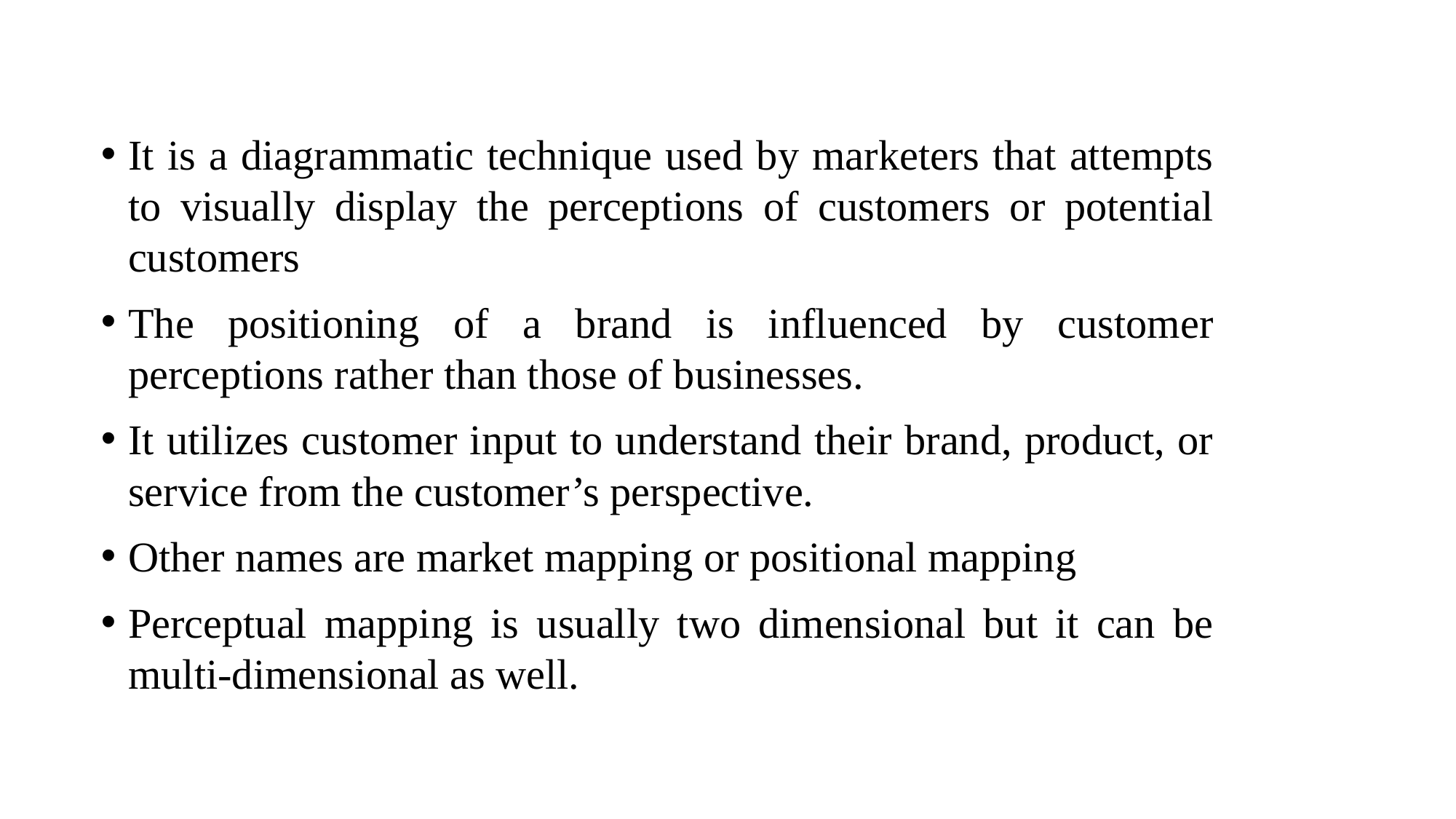

It is a diagrammatic technique used by marketers that attempts to visually display the perceptions of customers or potential customers
The positioning of a brand is influenced by customer perceptions rather than those of businesses.
It utilizes customer input to understand their brand, product, or service from the customer’s perspective.
Other names are market mapping or positional mapping
Perceptual mapping is usually two dimensional but it can be multi-dimensional as well.